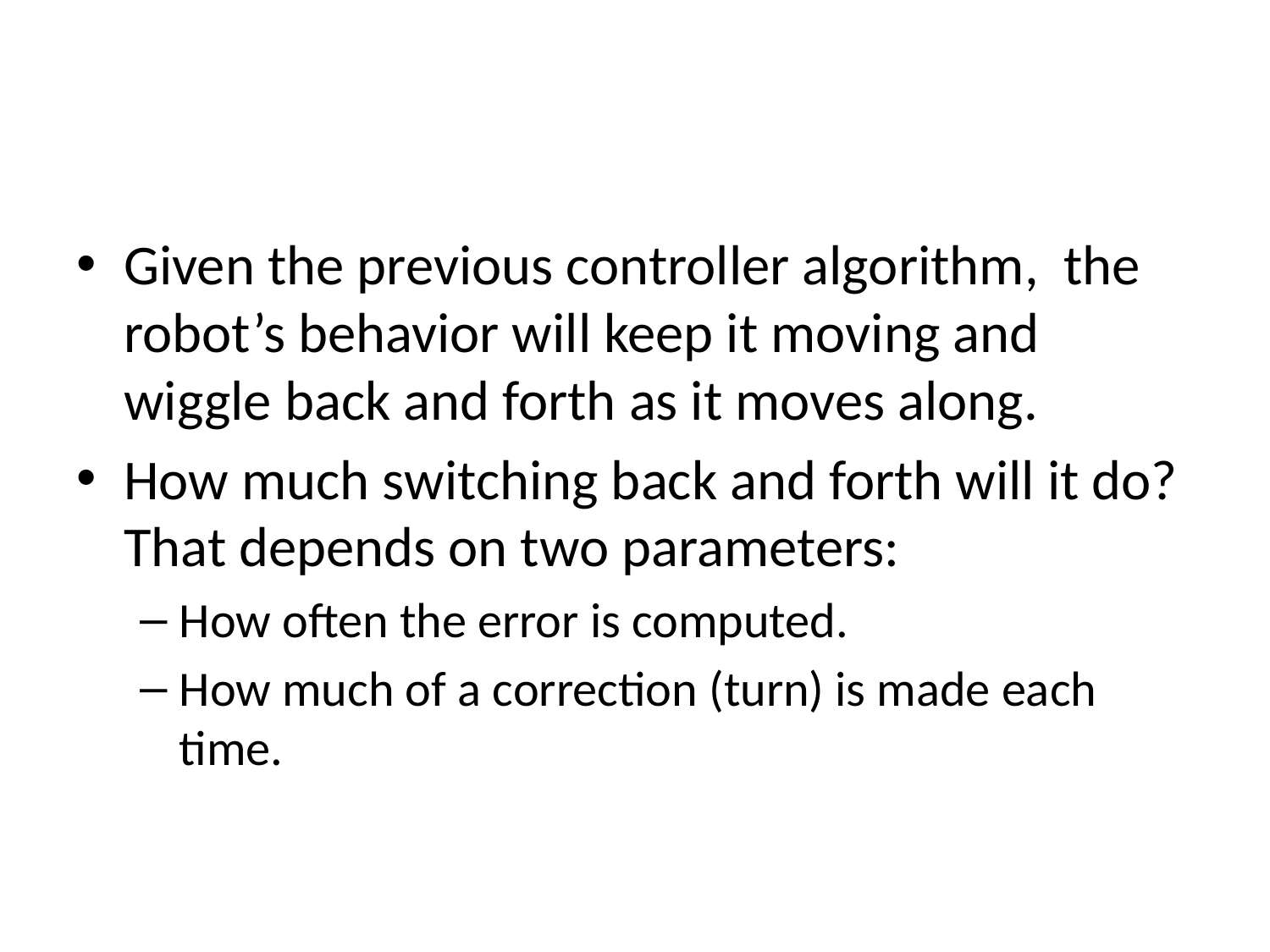

#
Given the previous controller algorithm,  the robot’s behavior will keep it moving and wiggle back and forth as it moves along.
How much switching back and forth will it do? That depends on two parameters:
How often the error is computed.
How much of a correction (turn) is made each time.